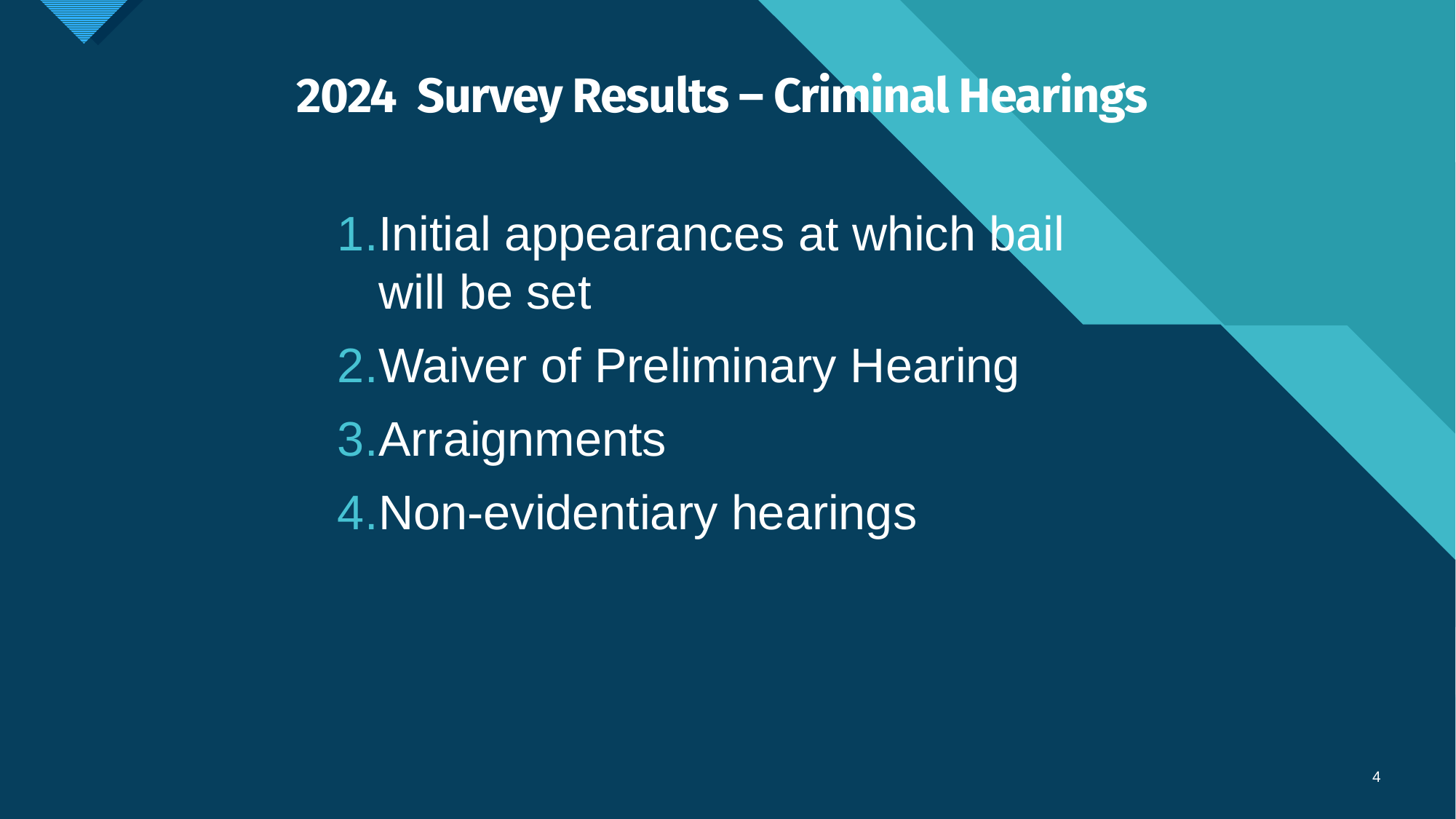

# 2024  Survey Results – Criminal Hearings
Initial appearances at which bail will be set
Waiver of Preliminary Hearing
Arraignments
Non-evidentiary hearings

4